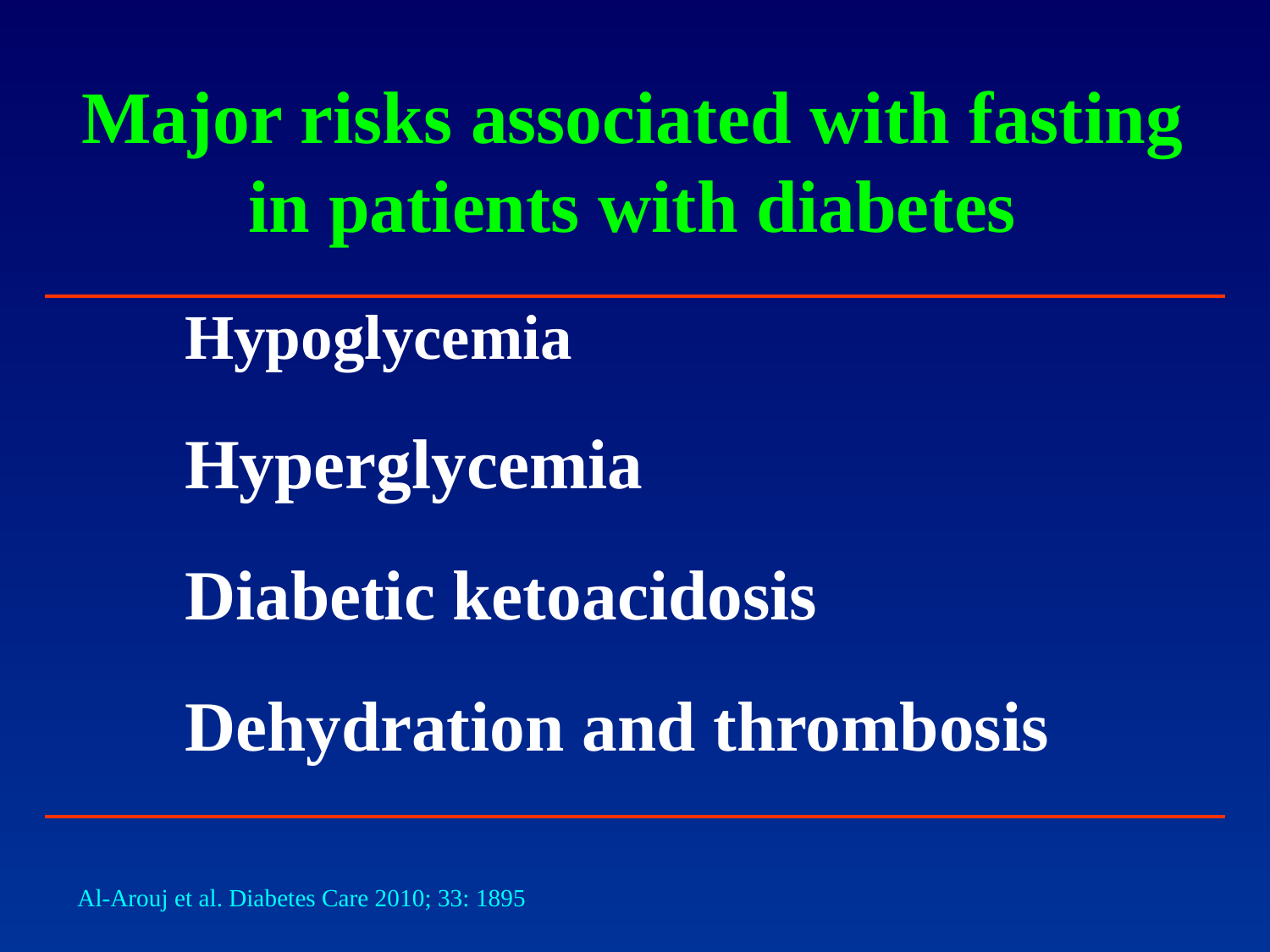

# Major risks associated with fasting in patients with diabetes
| Hypoglycemia Hyperglycemia Diabetic ketoacidosis Dehydration and thrombosis |
| --- |
|  |
|  |
Al-Arouj et al. Diabetes Care 2010; 33: 1895